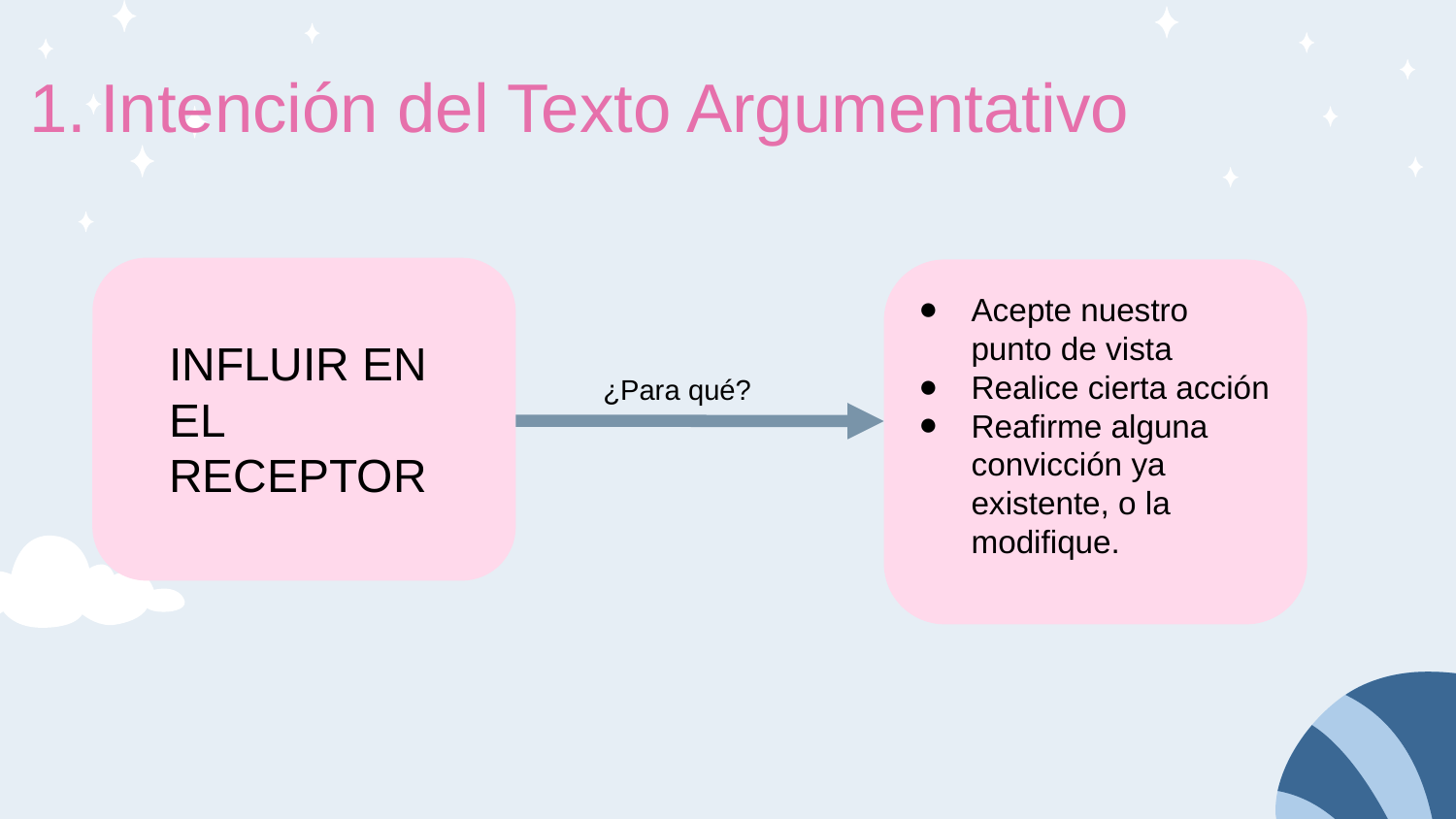

# Intención del Texto Argumentativo

Acepte nuestro punto de vista
Realice cierta acción
Reafirme alguna convicción ya existente, o la modifique.

INFLUIR EN EL RECEPTOR
¿Para qué?